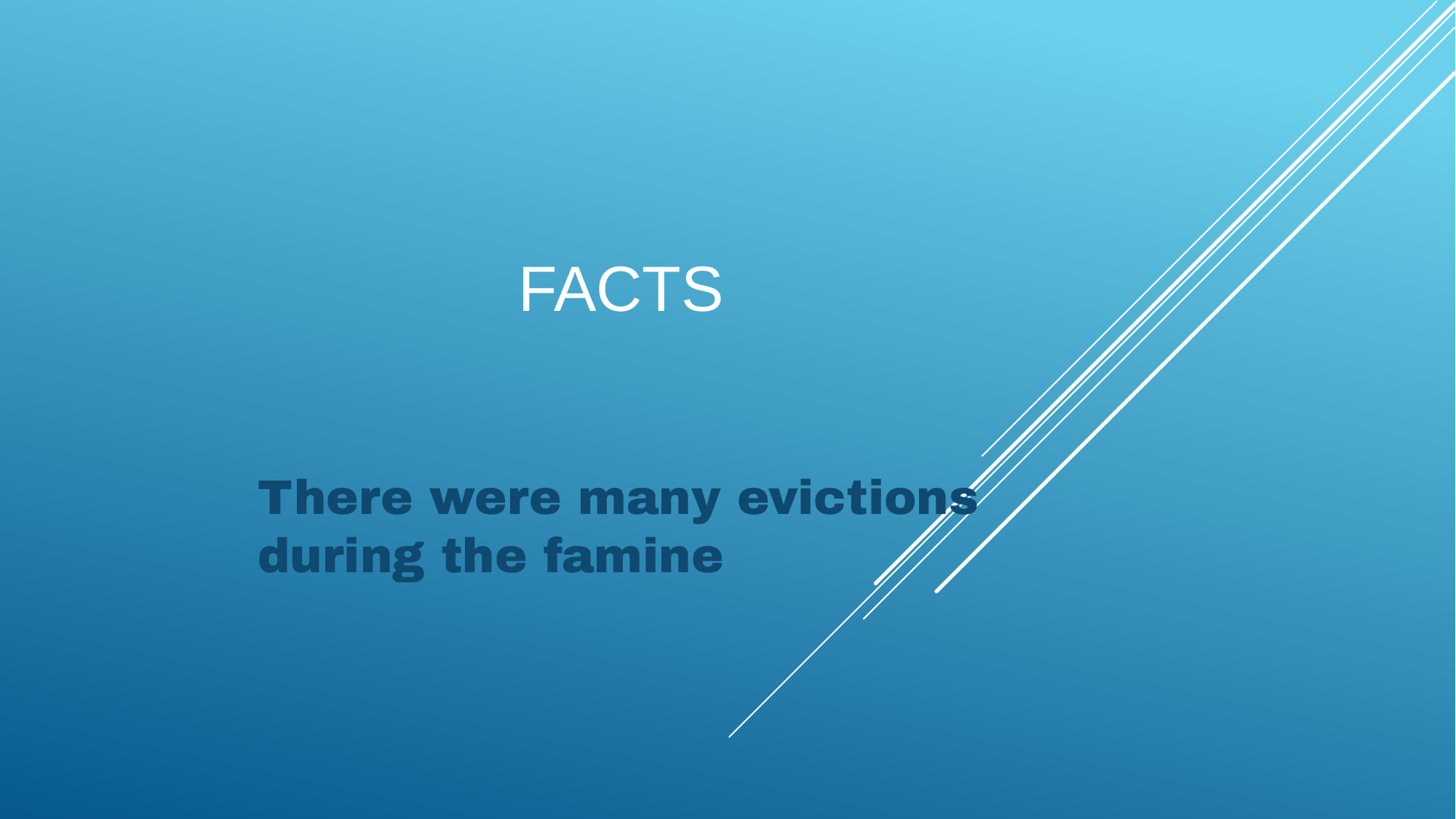

# Facts
There were many evictions during the famine